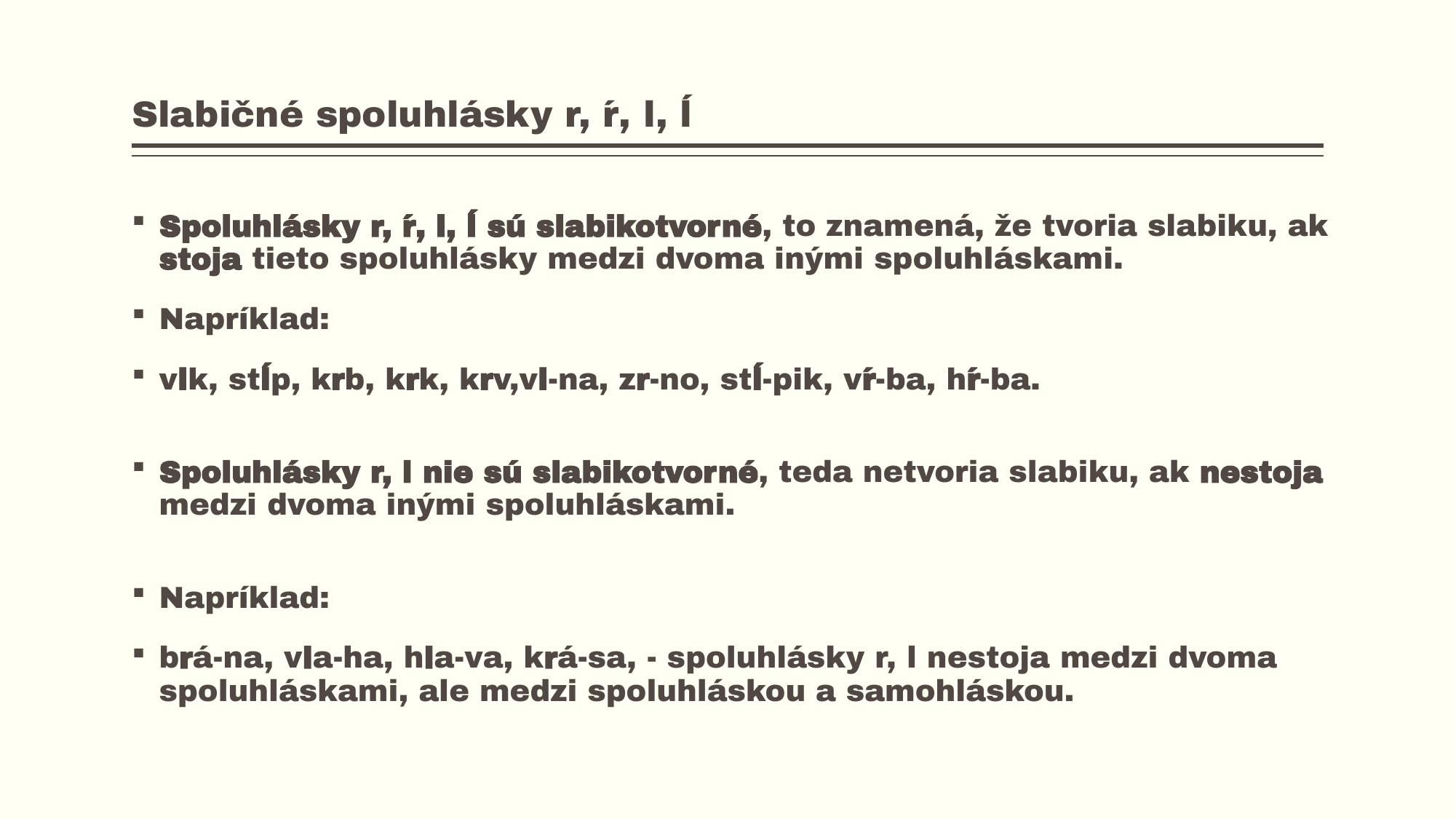

# Slabičné spoluhlásky r, ŕ, l, ĺ
Spoluhlásky r, ŕ, l, ĺ sú slabikotvorné, to znamená, že tvoria slabiku, ak stoja tieto spoluhlásky medzi dvoma inými spoluhláskami.
Napríklad:
vlk, stĺp, krb, krk, krv,vl-na, zr-no, stĺ-pik, vŕ-ba, hŕ-ba.
Spoluhlásky r, l nie sú slabikotvorné, teda netvoria slabiku, ak nestoja medzi dvoma inými spoluhláskami.
Napríklad:
brá-na, vla-ha, hla-va, krá-sa, - spoluhlásky r, l nestoja medzi dvoma spoluhláskami, ale medzi spoluhláskou a samohláskou.